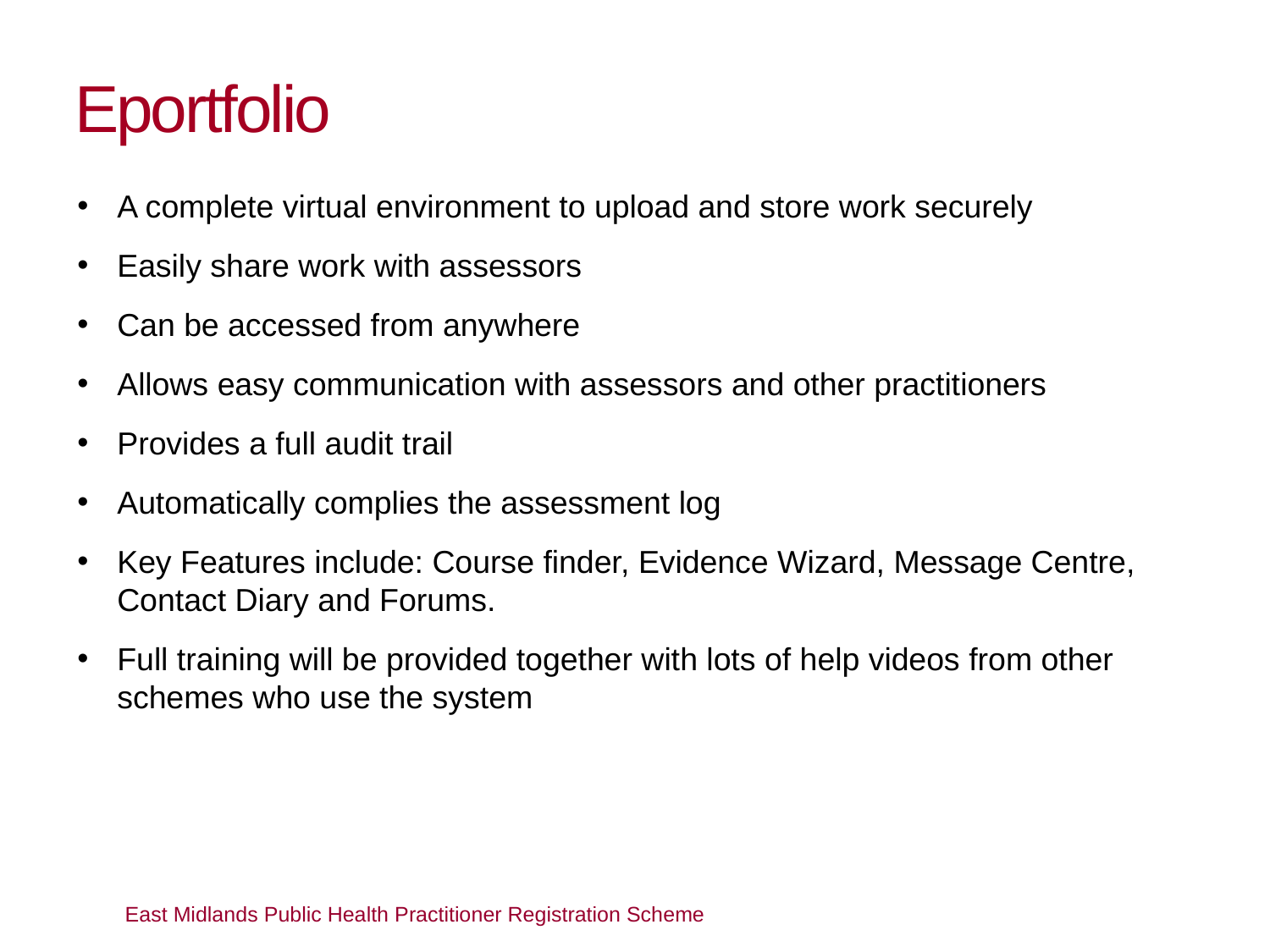

# Eportfolio
A complete virtual environment to upload and store work securely
Easily share work with assessors
Can be accessed from anywhere
Allows easy communication with assessors and other practitioners
Provides a full audit trail
Automatically complies the assessment log
Key Features include: Course finder, Evidence Wizard, Message Centre, Contact Diary and Forums.
Full training will be provided together with lots of help videos from other schemes who use the system

East Midlands Public Health Practitioner Registration Scheme